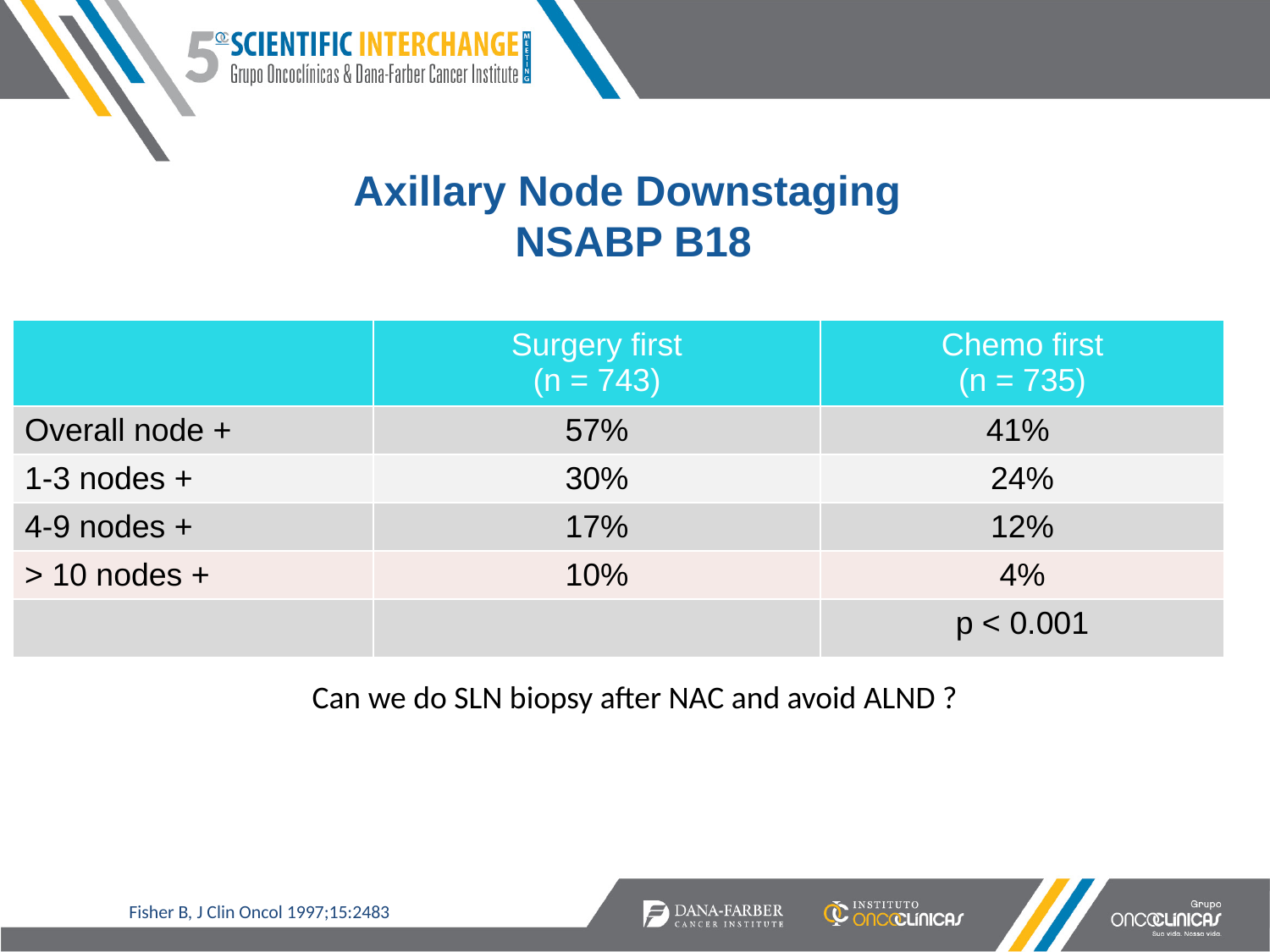

# Axillary Node Downstaging NSABP B18
|  | Surgery first (n = 743) | Chemo first (n = 735) |
| --- | --- | --- |
| Overall node + | 57% | 41% |
| 1-3 nodes + | 30% | 24% |
| 4-9 nodes + | 17% | 12% |
| > 10 nodes + | 10% | 4% |
|  |  | p < 0.001 |
Can we do SLN biopsy after NAC and avoid ALND ?
Fisher B, J Clin Oncol 1997;15:2483